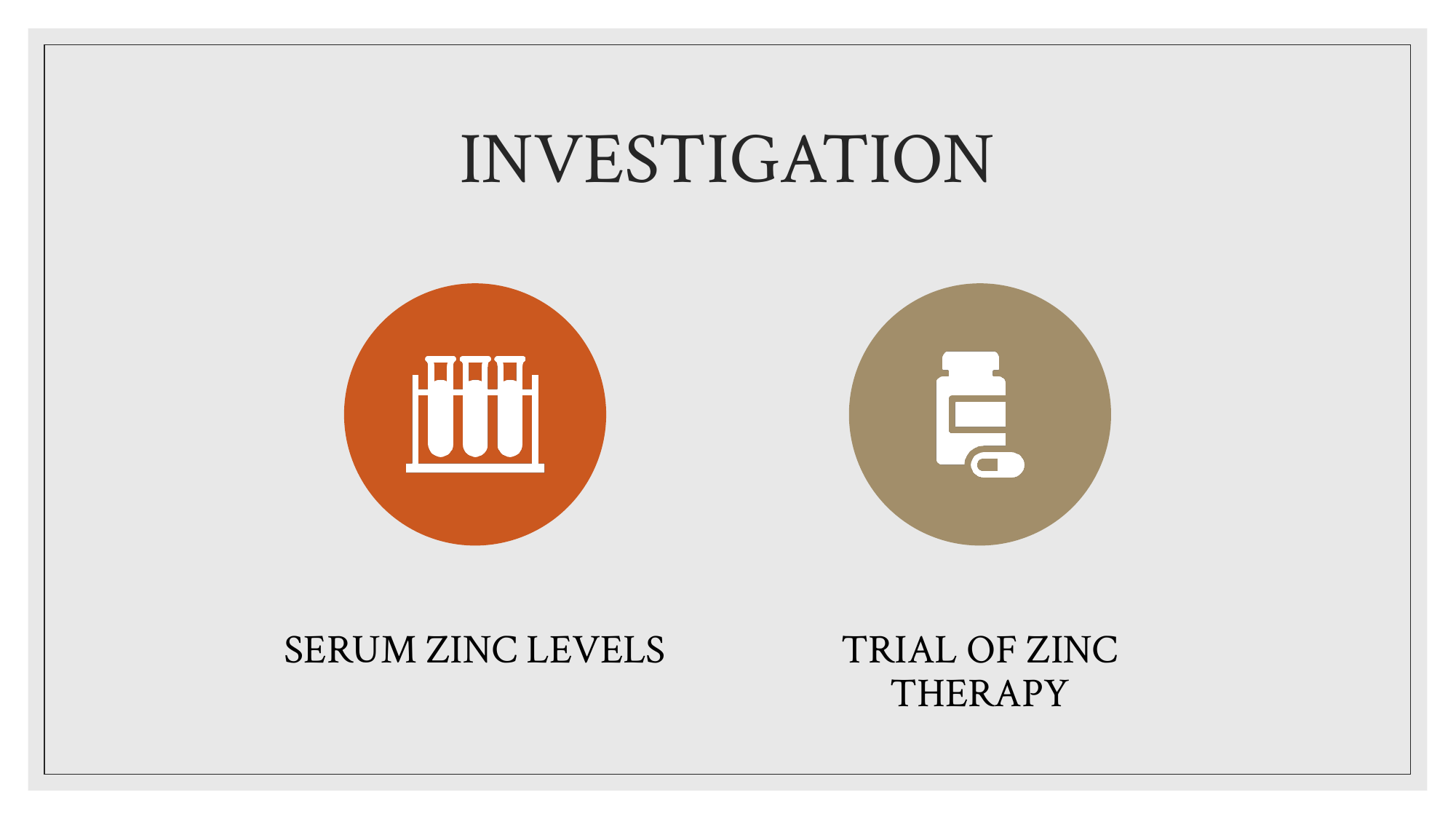

# INVESTIGATION
Serum Zinc Levels
Trial Of Zinc Therapy